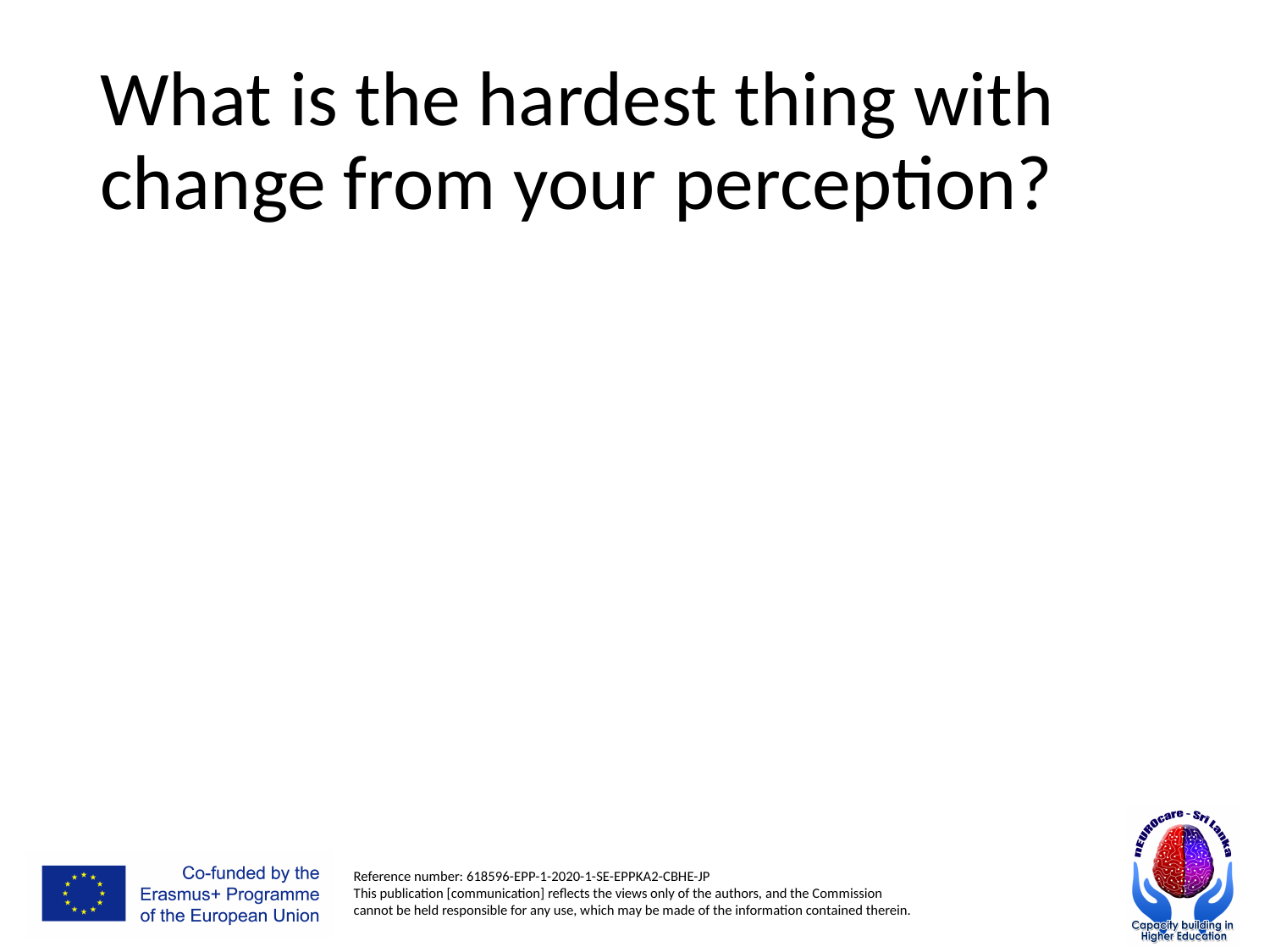

# What is the hardest thing with change from your perception?